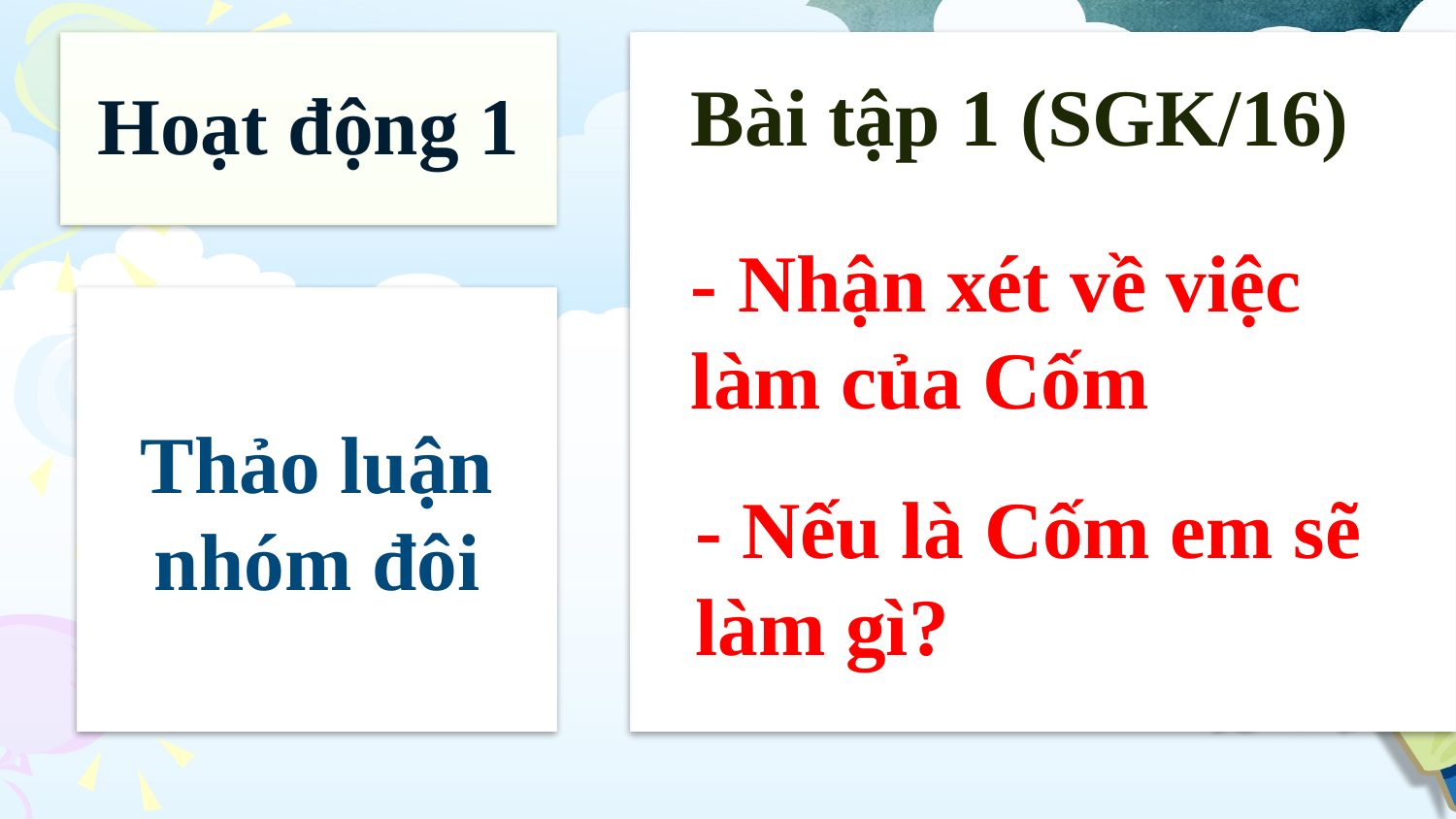

# Hoạt động 1

Bài tập 1 (SGK/16)
- Nhận xét về việc làm của Cốm

Thảo luận nhóm đôi

- Nếu là Cốm em sẽ làm gì?